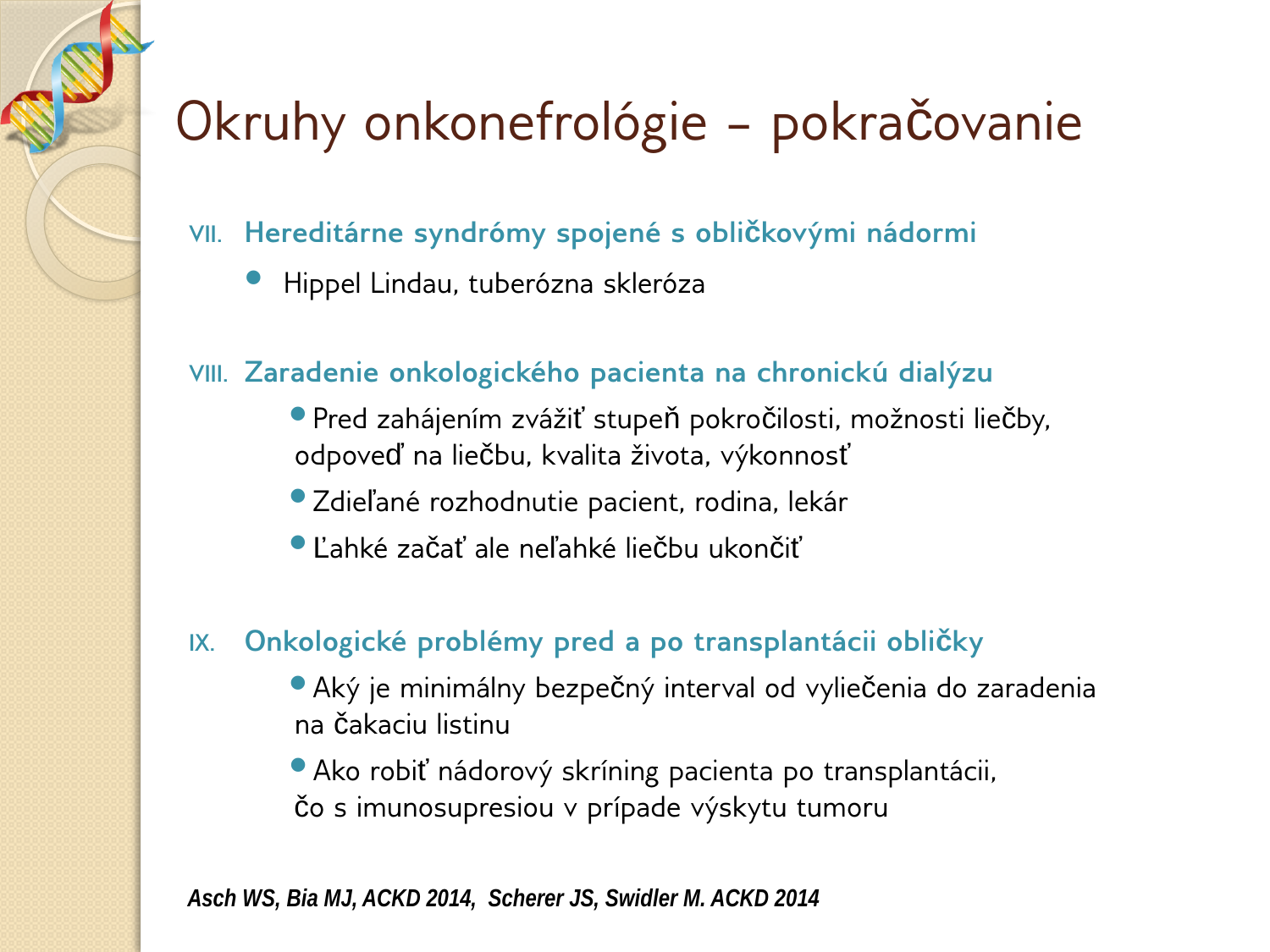

# Okruhy onkonefrológie – pokračovanie
Hereditárne syndrómy spojené s obličkovými nádormi

Zaradenie onkologického pacienta na chronickú dialýzu
Pred zahájením zvážiť stupeň pokročilosti, možnosti liečby,
      odpoveď na liečbu, kvalita života, výkonnosť
Zdieľané rozhodnutie pacient, rodina, lekár
Ľahké začať ale neľahké liečbu ukončiť

Onkologické problémy pred a po transplantácii obličky
Aký je minimálny bezpečný interval od vyliečenia do zaradenia
      na čakaciu listinu
Ako robiť nádorový skríning pacienta po transplantácii,
      čo s imunosupresiou v prípade výskytu tumoru

Hippel Lindau, tuberózna skleróza
Asch WS, Bia MJ, ACKD 2014,  Scherer JS, Swidler M. ACKD 2014